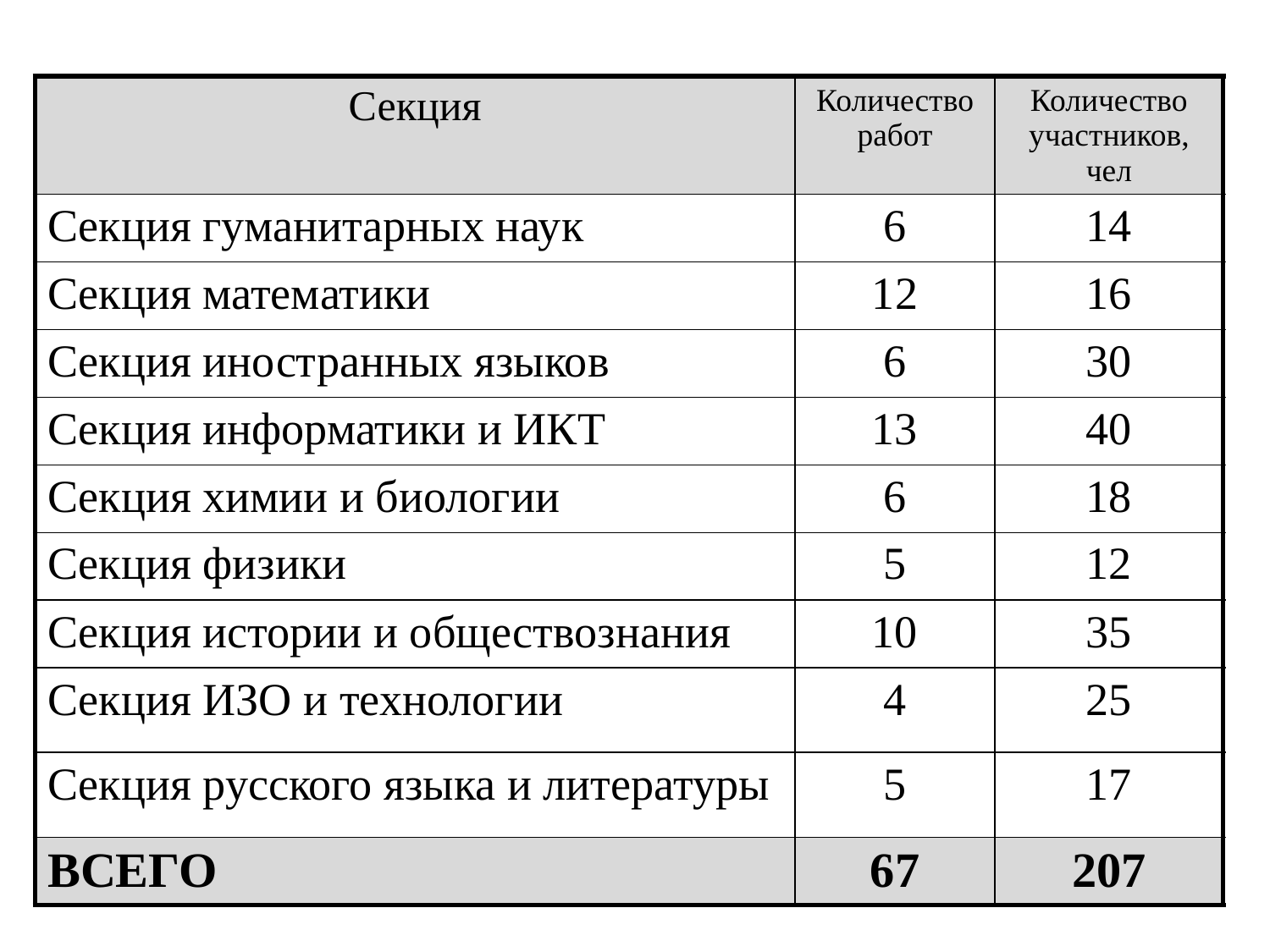

| Секция | Количество работ | Количество участников, чел |
| --- | --- | --- |
| Секция гуманитарных наук | 6 | 14 |
| Секция математики | 12 | 16 |
| Секция иностранных языков | 6 | 30 |
| Секция информатики и ИКТ | 13 | 40 |
| Секция химии и биологии | 6 | 18 |
| Секция физики | 5 | 12 |
| Секция истории и обществознания | 10 | 35 |
| Секция ИЗО и технологии | 4 | 25 |
| Секция русского языка и литературы | 5 | 17 |
| ВСЕГО | 67 | 207 |